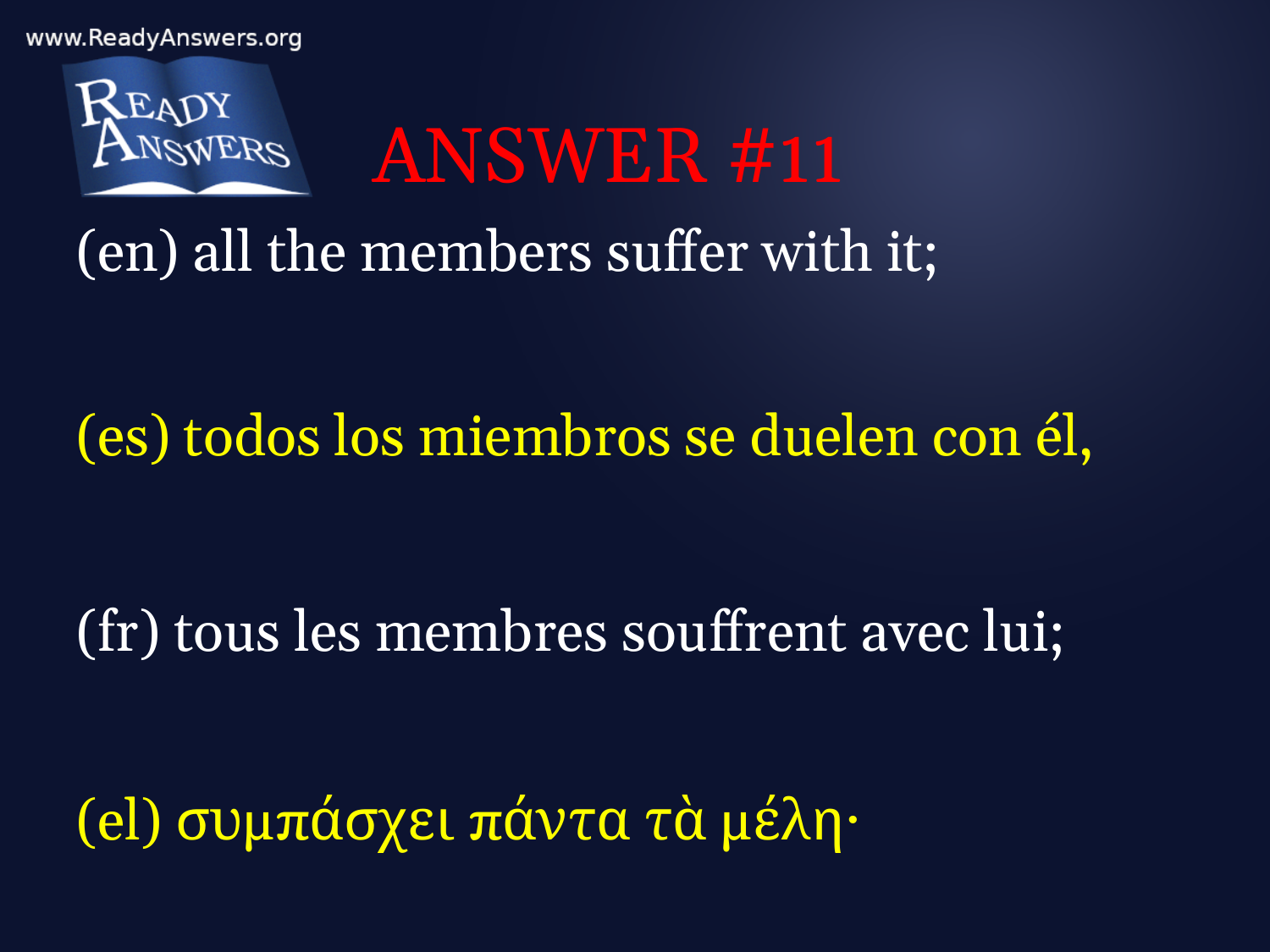

# ANSWER #11
(en) all the members suffer with it;
(es) todos los miembros se duelen con él,
(fr) tous les membres souffrent avec lui;
(el) συμπάσχει πάντα τὰ μέλη·